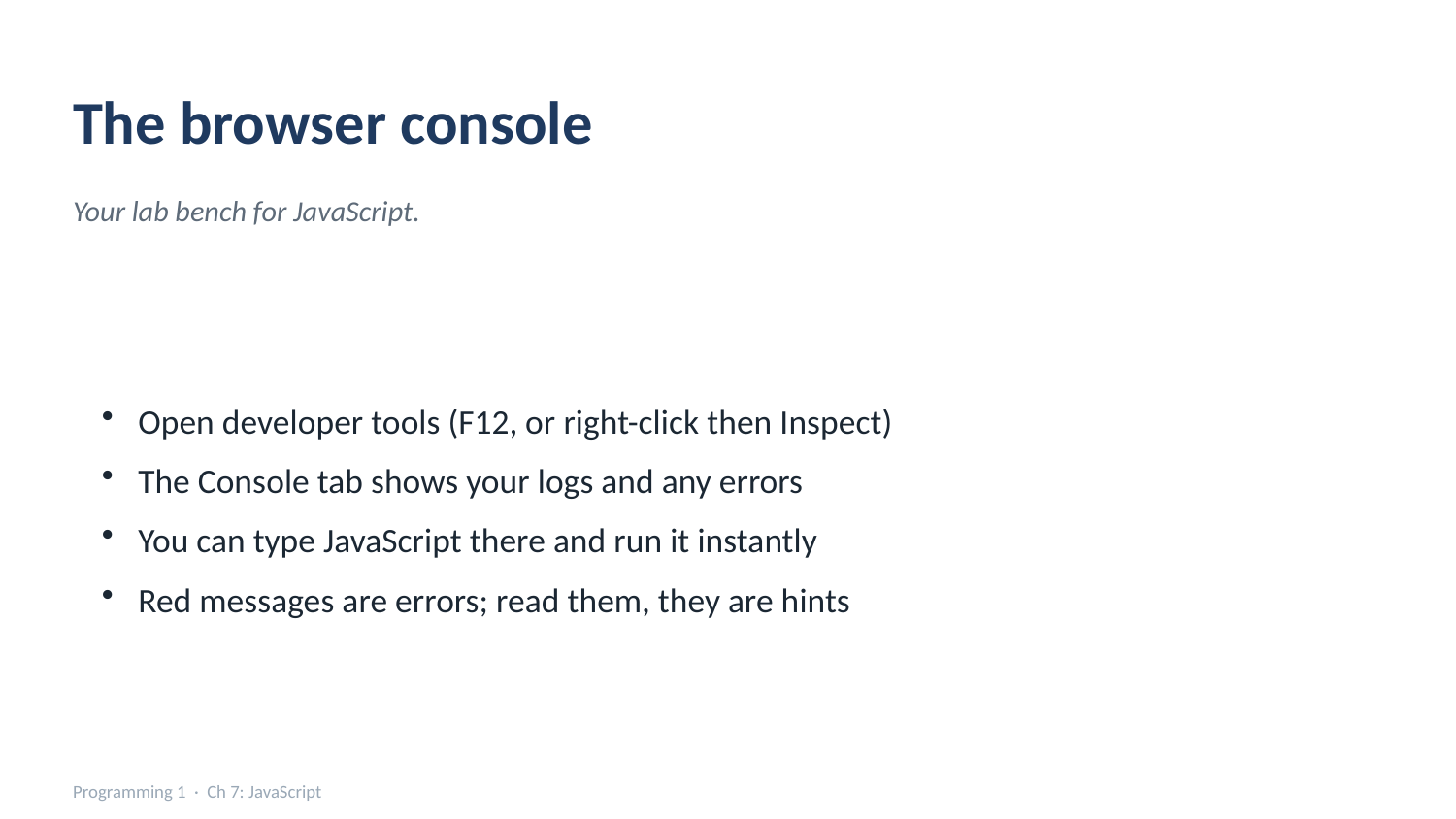

The browser console
Your lab bench for JavaScript.
Open developer tools (F12, or right-click then Inspect)
The Console tab shows your logs and any errors
You can type JavaScript there and run it instantly
Red messages are errors; read them, they are hints
Programming 1  ·  Ch 7: JavaScript